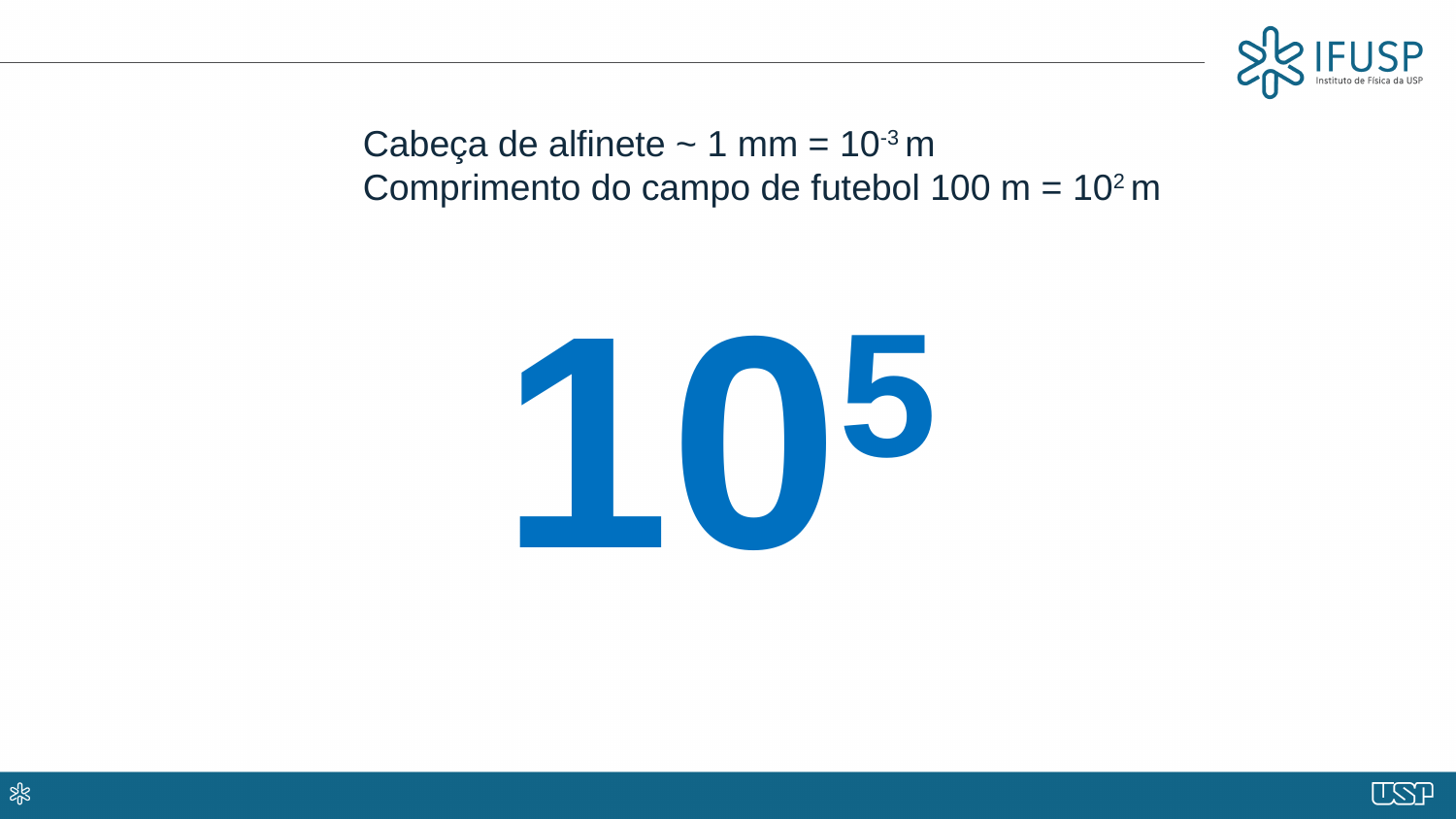

Cabeça de alfinete ~ 1 mm = 10-3 m
Comprimento do campo de futebol 100 m = 102 m
105